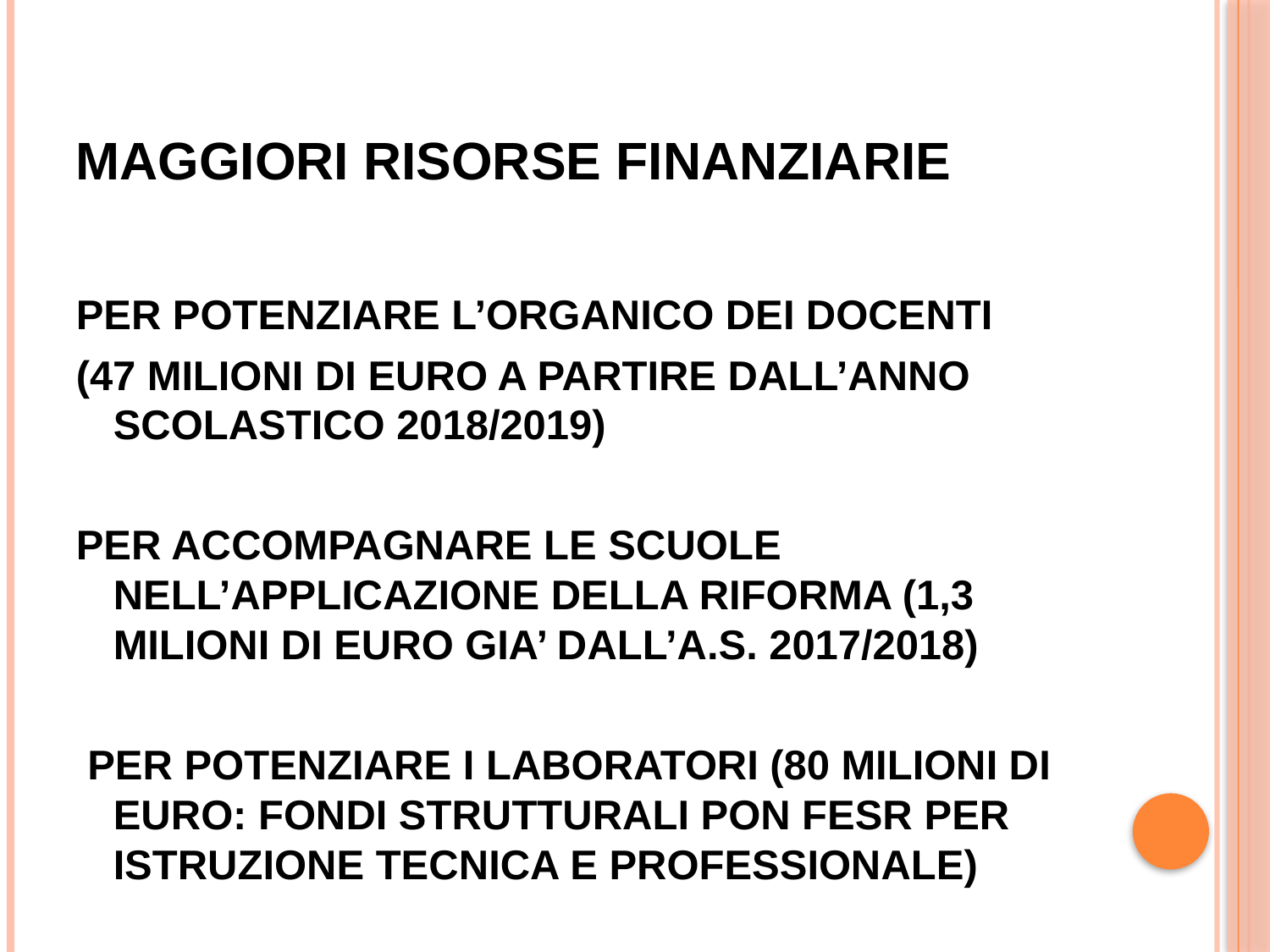

# MAGGIORI RISORSE FINANZIARIE

PER POTENZIARE L’ORGANICO DEI DOCENTI
(47 MILIONI DI EURO A PARTIRE DALL’ANNO SCOLASTICO 2018/2019)

PER ACCOMPAGNARE LE SCUOLE NELL’APPLICAZIONE DELLA RIFORMA (1,3 MILIONI DI EURO GIA’ DALL’A.S. 2017/2018)

 PER POTENZIARE I LABORATORI (80 MILIONI DI EURO: FONDI STRUTTURALI PON FESR PER ISTRUZIONE TECNICA E PROFESSIONALE)